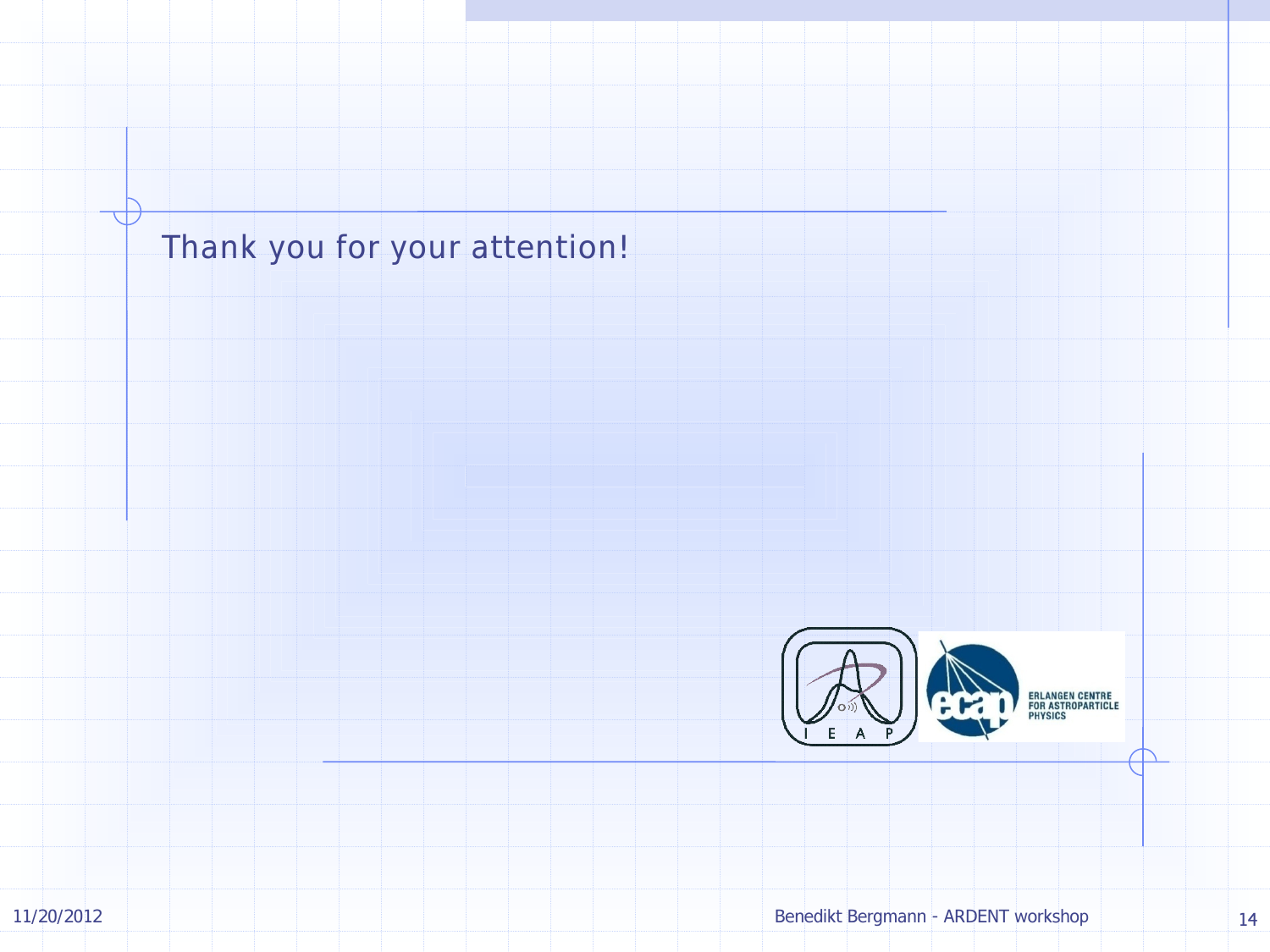

Thank you for your attention!

11/20/2012
Benedikt Bergmann - ARDENT workshop
14